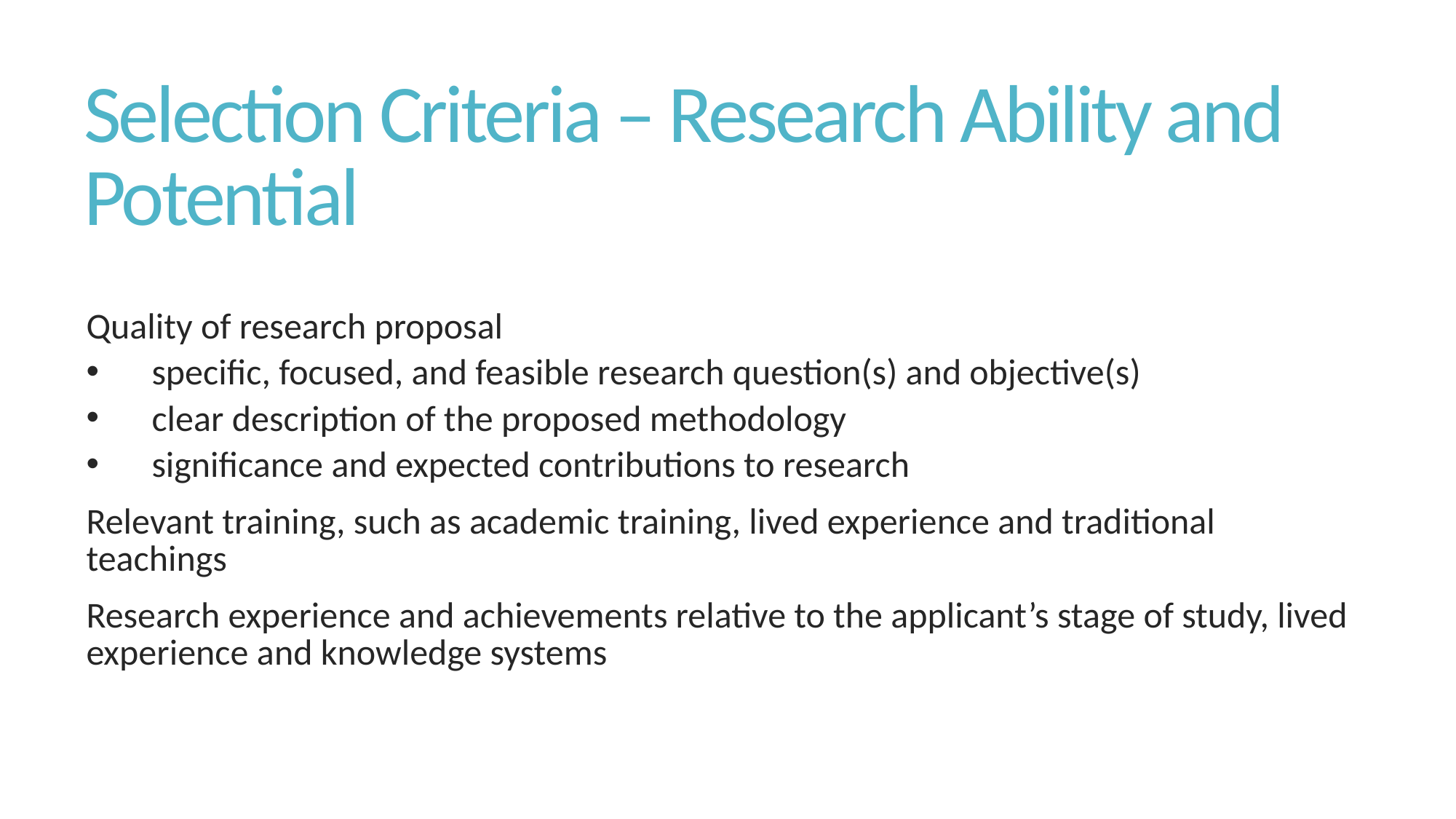

# Selection Criteria – Research Ability and Potential

Quality of research proposal
specific, focused, and feasible research question(s) and objective(s)
clear description of the proposed methodology
significance and expected contributions to research
Relevant training, such as academic training, lived experience and traditional teachings
Research experience and achievements relative to the applicant’s stage of study, lived experience and knowledge systems